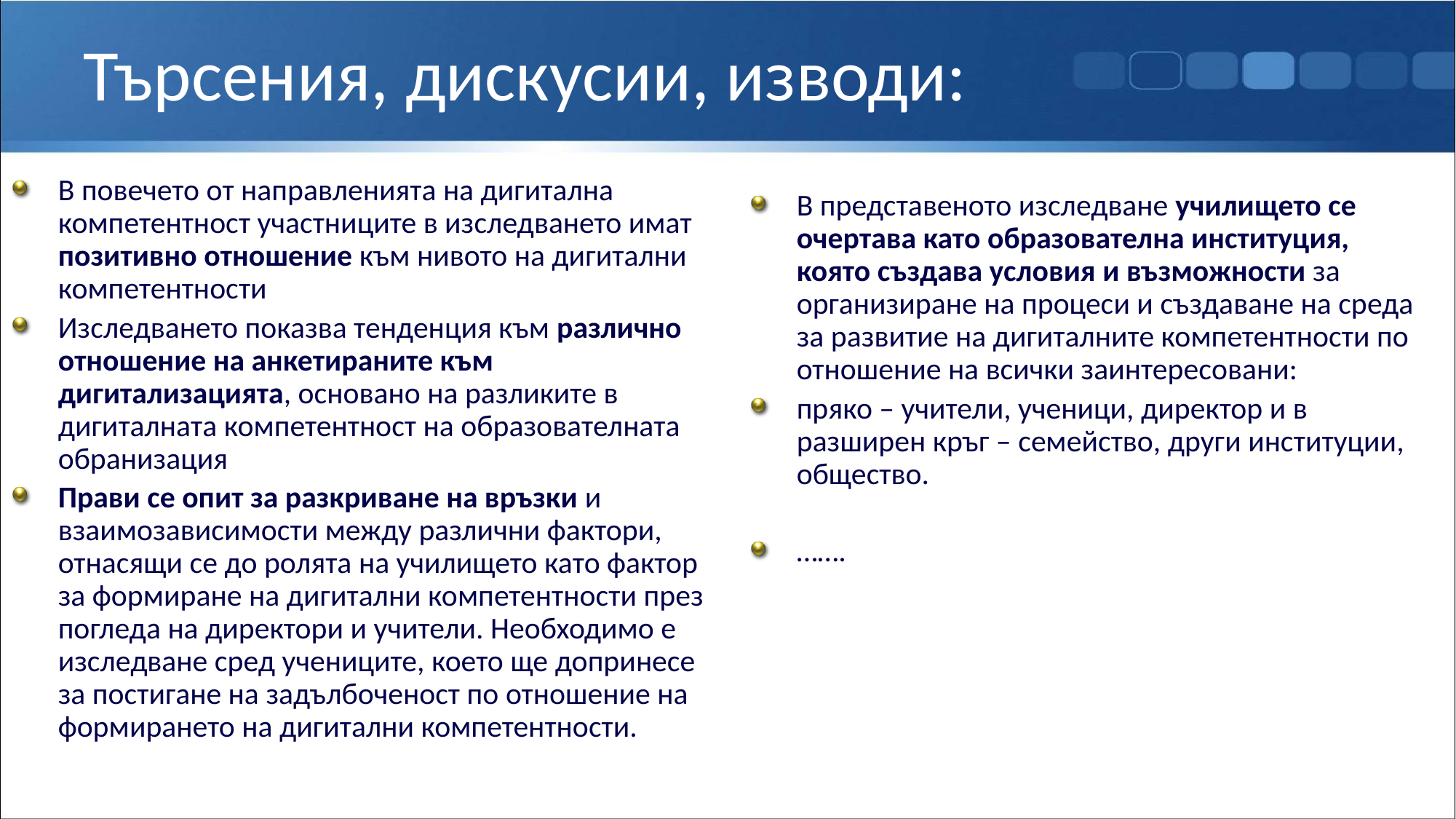

# Търсения, дискусии, изводи:
В повечето от направленията на дигитална компетентност участниците в изследването имат позитивно отношение към нивото на дигитални компетентности
Изследването показва тенденция към различно отношение на анкетираните към дигитализацията, основано на разликите в дигиталната компетентност на образователната обранизация
Прави се опит за разкриване на връзки и взаимозависимости между различни фактори, отнасящи се до ролята на училището като фактор за формиране на дигитални компетентности през погледа на директори и учители. Необходимо е изследване сред учениците, което ще допринесе за постигане на задълбоченост по отношение на формирането на дигитални компетентности.

В представеното изследване училището се очертава като образователна институция, която създава условия и възможности за организиране на процеси и създаване на среда за развитие на дигиталните компетентности по отношение на всички заинтересовани:
пряко – учители, ученици, директор и в разширен кръг – семейство, други институции, общество.

…….